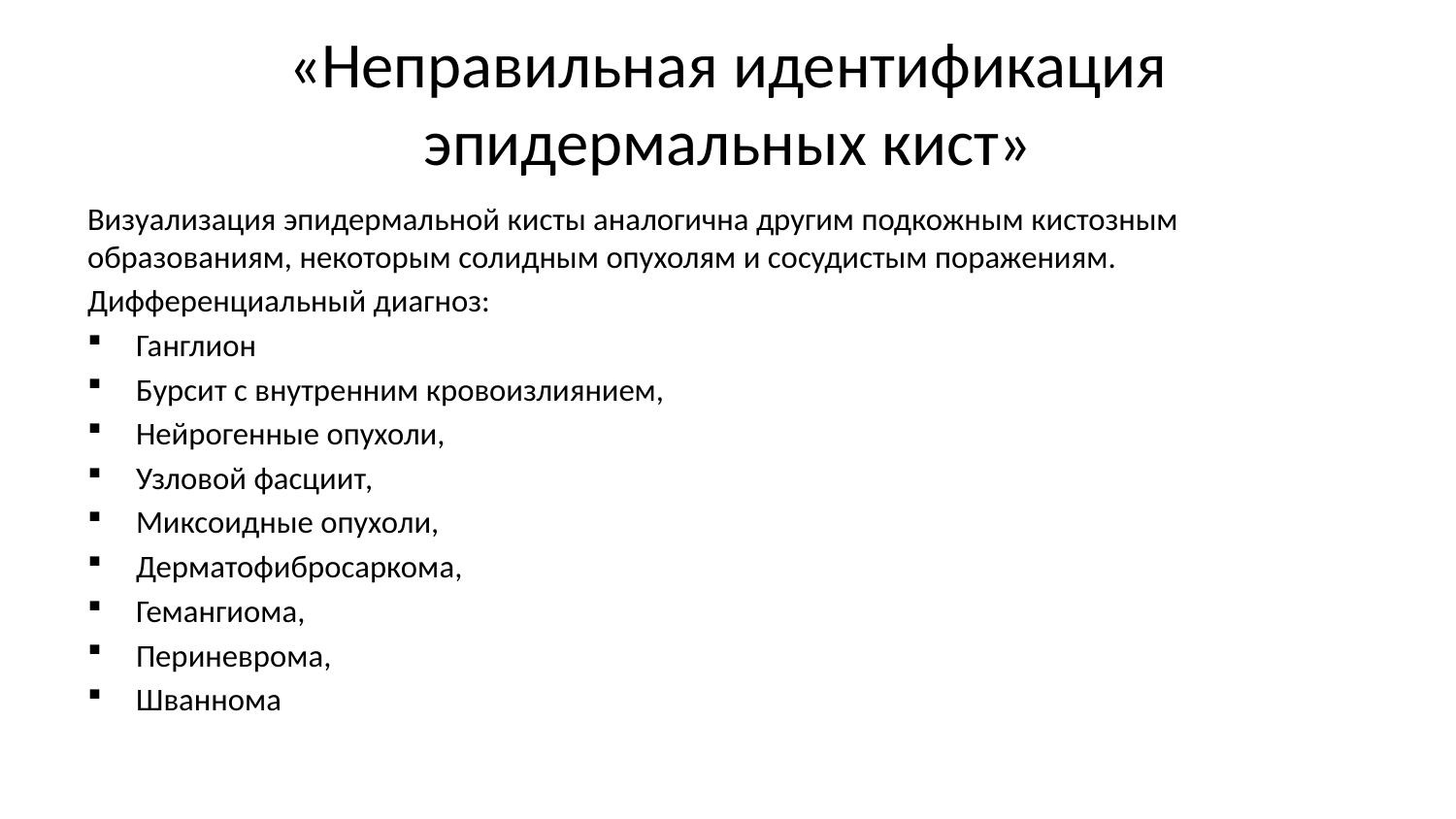

# «Неправильная идентификация эпидермальных кист»
Визуализация эпидермальной кисты аналогична другим подкожным кистозным образованиям, некоторым солидным опухолям и сосудистым поражениям.
Дифференциальный диагноз:
Ганглион
Бурсит с внутренним кровоизлиянием,
Нейрогенные опухоли,
Узловой фасциит,
Миксоидные опухоли,
Дерматофибросаркома,
Гемангиома,
Периневрома,
Шваннома